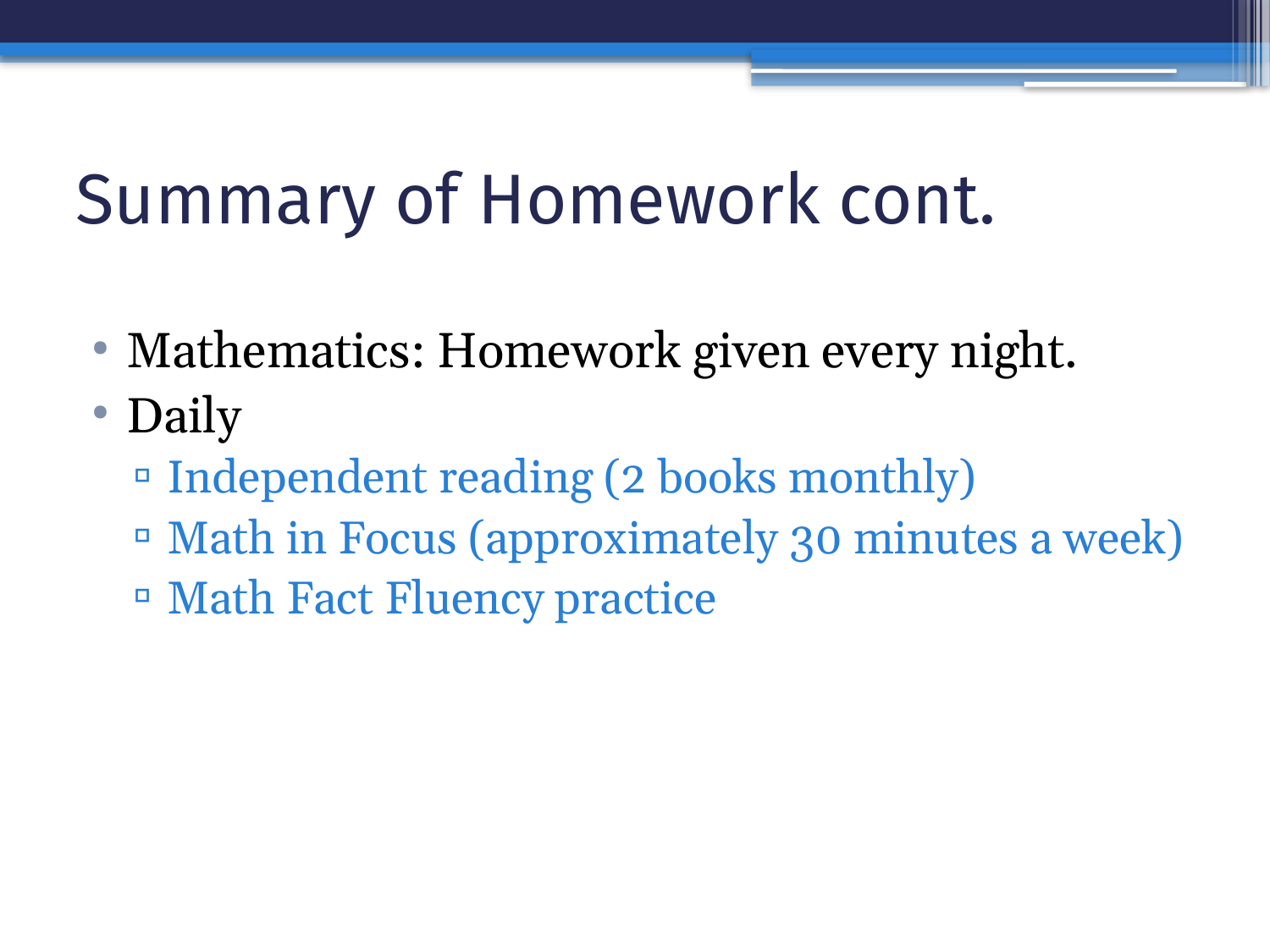

# Summary of Homework cont.
Mathematics: Homework given every night.
Daily
Independent reading (2 books monthly)
Math in Focus (approximately 30 minutes a week)
Math Fact Fluency practice